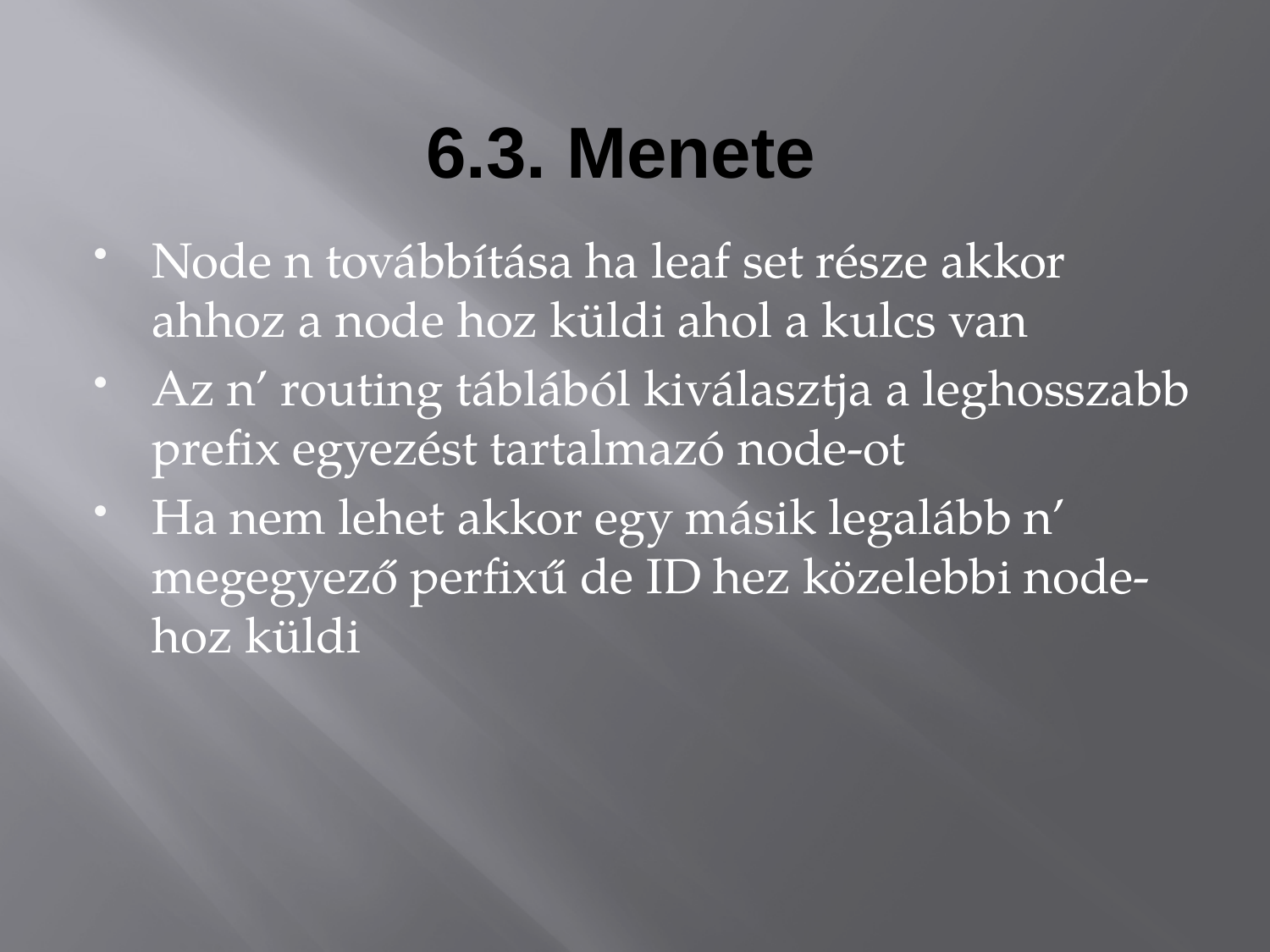

# 6.3. Menete
Node n továbbítása ha leaf set része akkor ahhoz a node hoz küldi ahol a kulcs van
Az n’ routing táblából kiválasztja a leghosszabb prefix egyezést tartalmazó node-ot
Ha nem lehet akkor egy másik legalább n’ megegyező perfixű de ID hez közelebbi node-hoz küldi